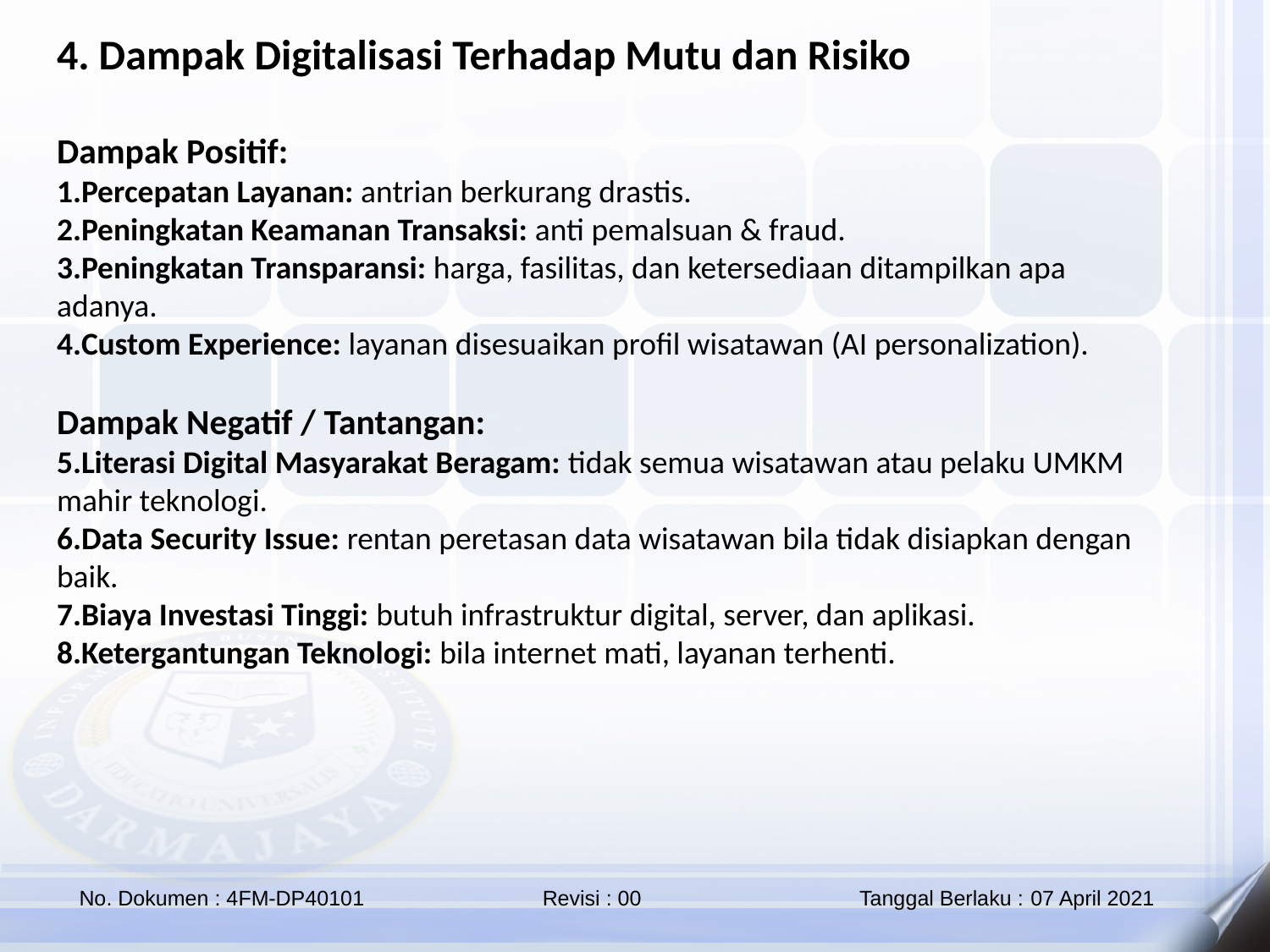

4. Dampak Digitalisasi Terhadap Mutu dan Risiko

Dampak Positif:
Percepatan Layanan: antrian berkurang drastis.
Peningkatan Keamanan Transaksi: anti pemalsuan & fraud.
Peningkatan Transparansi: harga, fasilitas, dan ketersediaan ditampilkan apa adanya.
Custom Experience: layanan disesuaikan profil wisatawan (AI personalization).

Dampak Negatif / Tantangan:
Literasi Digital Masyarakat Beragam: tidak semua wisatawan atau pelaku UMKM mahir teknologi.
Data Security Issue: rentan peretasan data wisatawan bila tidak disiapkan dengan baik.
Biaya Investasi Tinggi: butuh infrastruktur digital, server, dan aplikasi.
Ketergantungan Teknologi: bila internet mati, layanan terhenti.